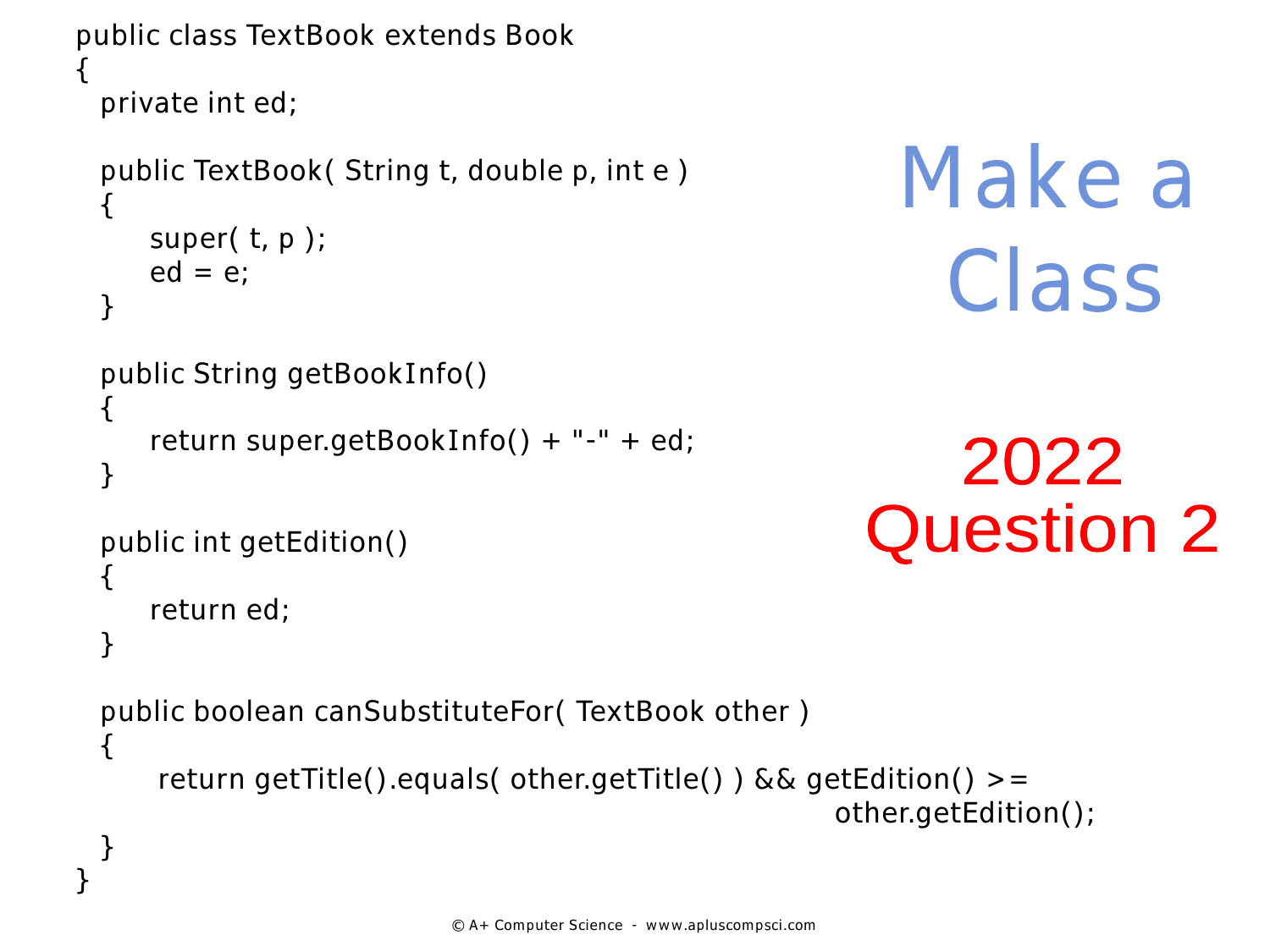

public class TextBook extends Book
{
   private int ed;

   public TextBook( String t, double p, int e )
   {
         super( t, p );
         ed = e;
   }

   public String getBookInfo()
   {
         return super.getBookInfo() + "-" + ed;
   }

   public int getEdition()
   {
         return ed;
   }

   public boolean canSubstituteFor( TextBook other )
   {
          return getTitle().equals( other.getTitle() ) && getEdition() >=
                                                                                            other.getEdition();
   }
}
		              Make a
					Class
2022
Question 2

© A+ Computer Science  -  www.apluscompsci.com